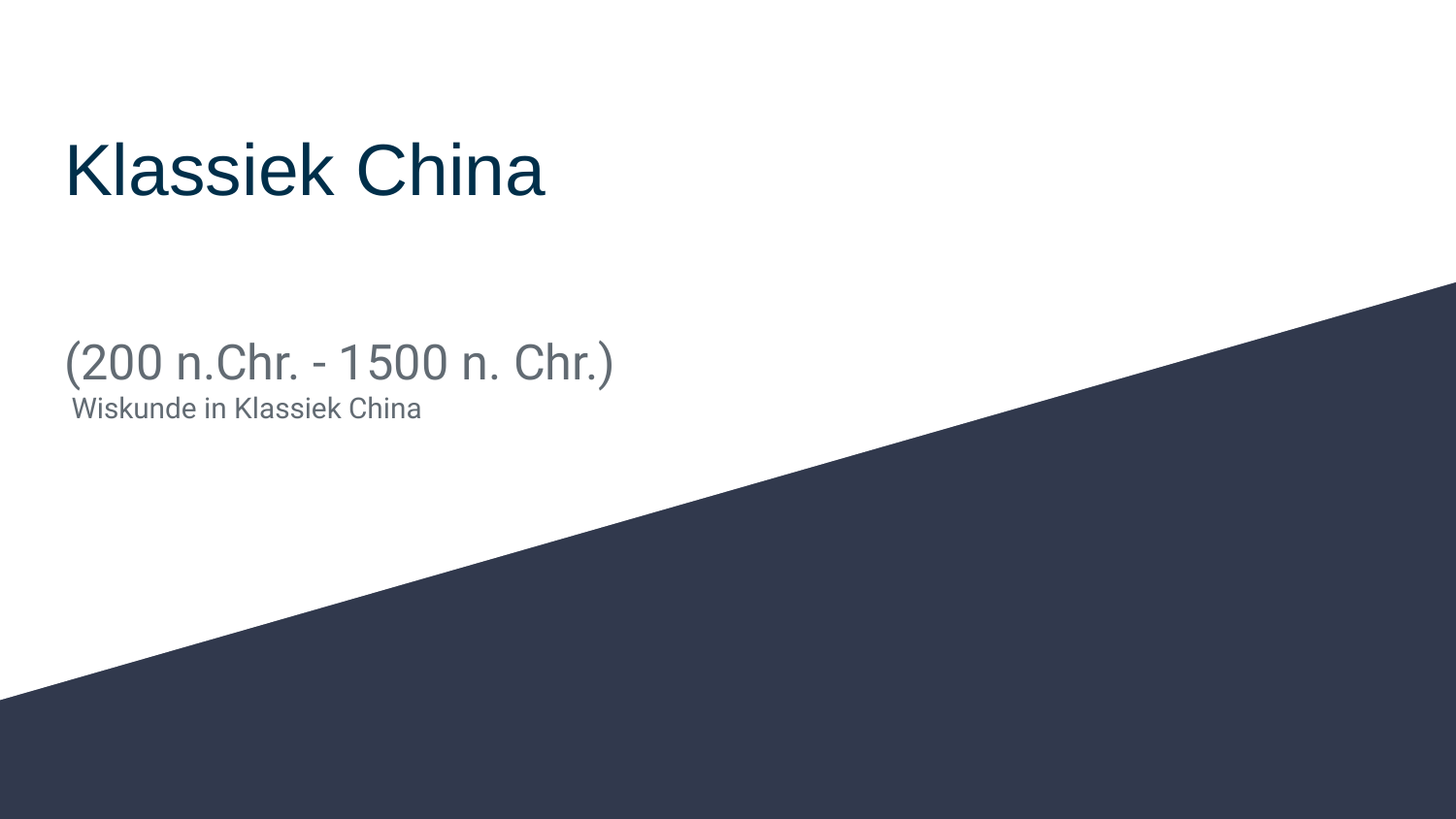

# Klassiek China
(200 n.Chr. - 1500 n. Chr.)
 Wiskunde in Klassiek China